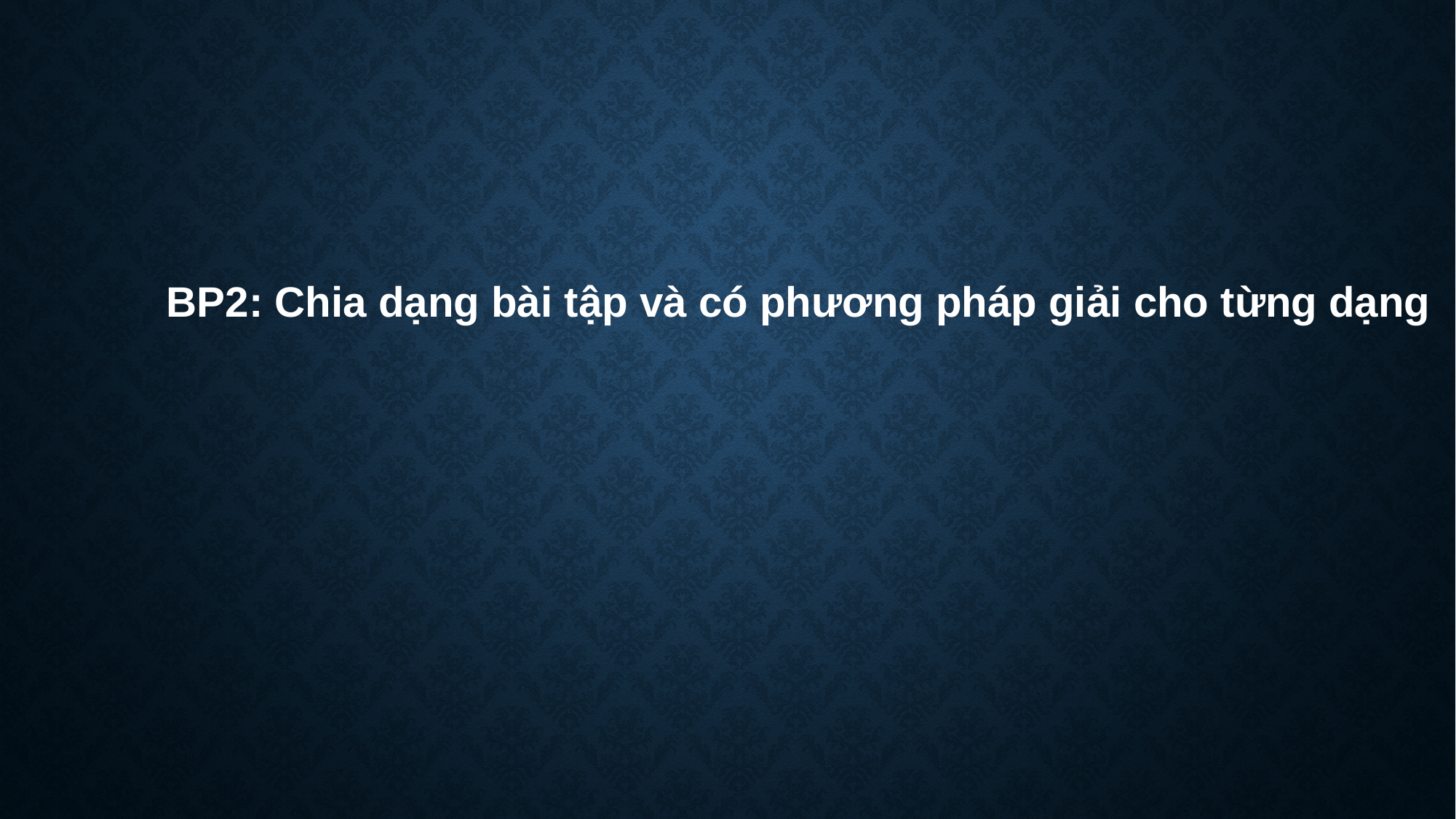

BP2: Chia dạng bài tập và có phương pháp giải cho từng dạng